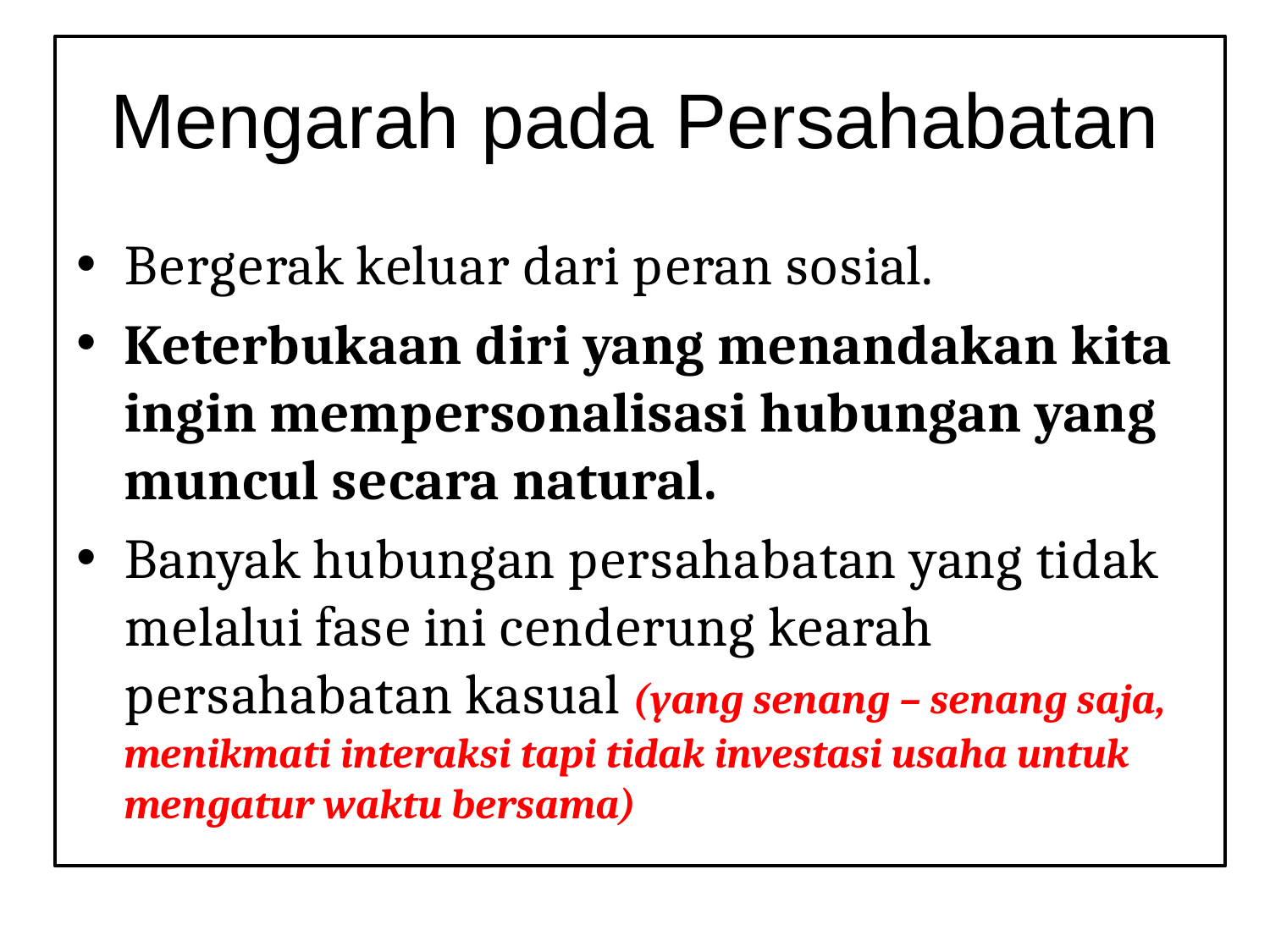

# Mengarah pada Persahabatan
Bergerak keluar dari peran sosial.
Keterbukaan diri yang menandakan kita ingin mempersonalisasi hubungan yang muncul secara natural.
Banyak hubungan persahabatan yang tidak melalui fase ini cenderung kearah persahabatan kasual (yang senang – senang saja, menikmati interaksi tapi tidak investasi usaha untuk mengatur waktu bersama)